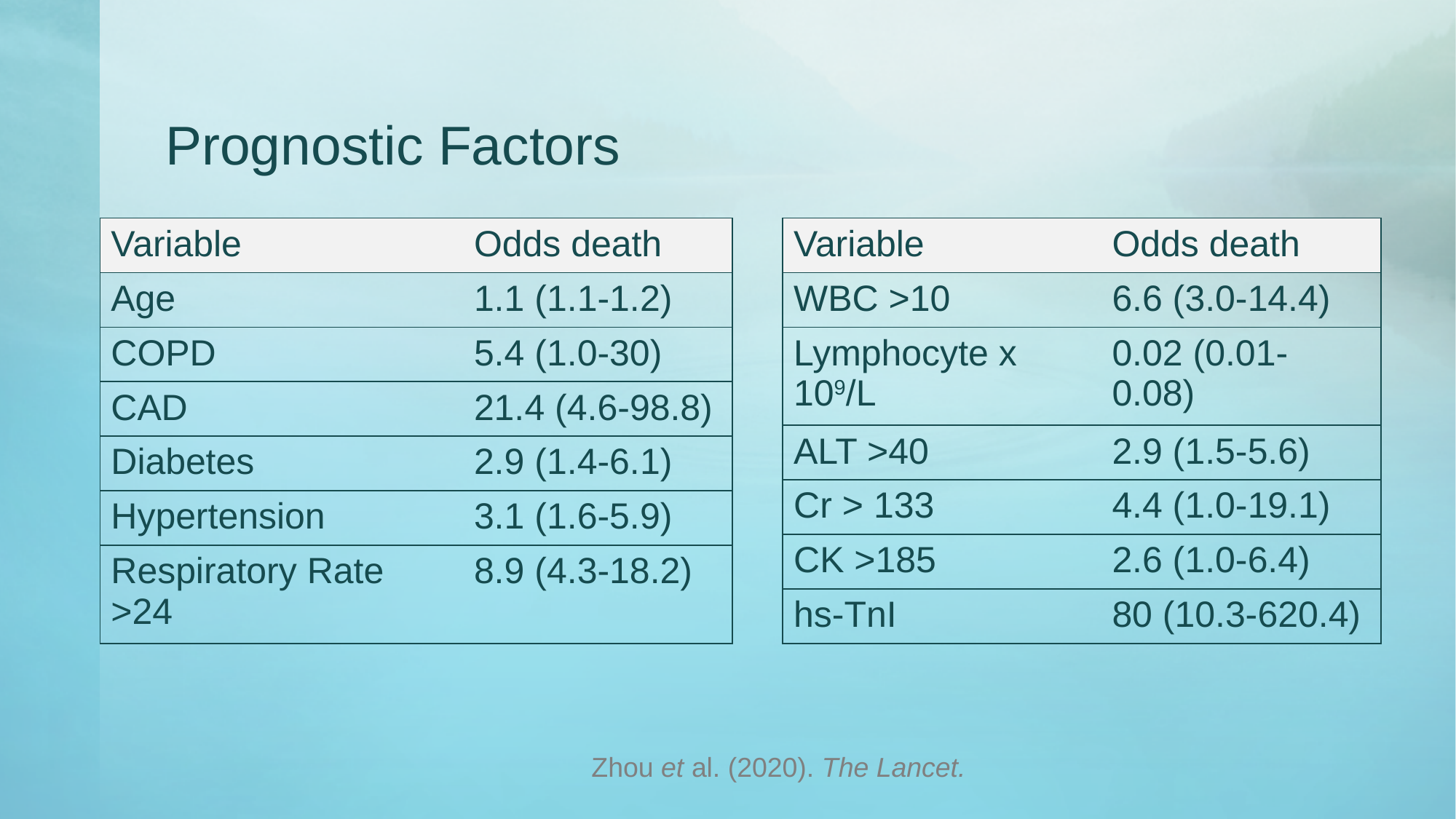

# Prognostic Factors
| Variable | Odds death |
| --- | --- |
| Age | 1.1 (1.1-1.2) |
| COPD | 5.4 (1.0-30) |
| CAD | 21.4 (4.6-98.8) |
| Diabetes | 2.9 (1.4-6.1) |
| Hypertension | 3.1 (1.6-5.9) |
| Respiratory Rate >24 | 8.9 (4.3-18.2) |
| Variable | Odds death |
| --- | --- |
| WBC >10 | 6.6 (3.0-14.4) |
| Lymphocyte x 109/L | 0.02 (0.01-0.08) |
| ALT >40 | 2.9 (1.5-5.6) |
| Cr > 133 | 4.4 (1.0-19.1) |
| CK >185 | 2.6 (1.0-6.4) |
| hs-TnI | 80 (10.3-620.4) |
Zhou et al. (2020). The Lancet.